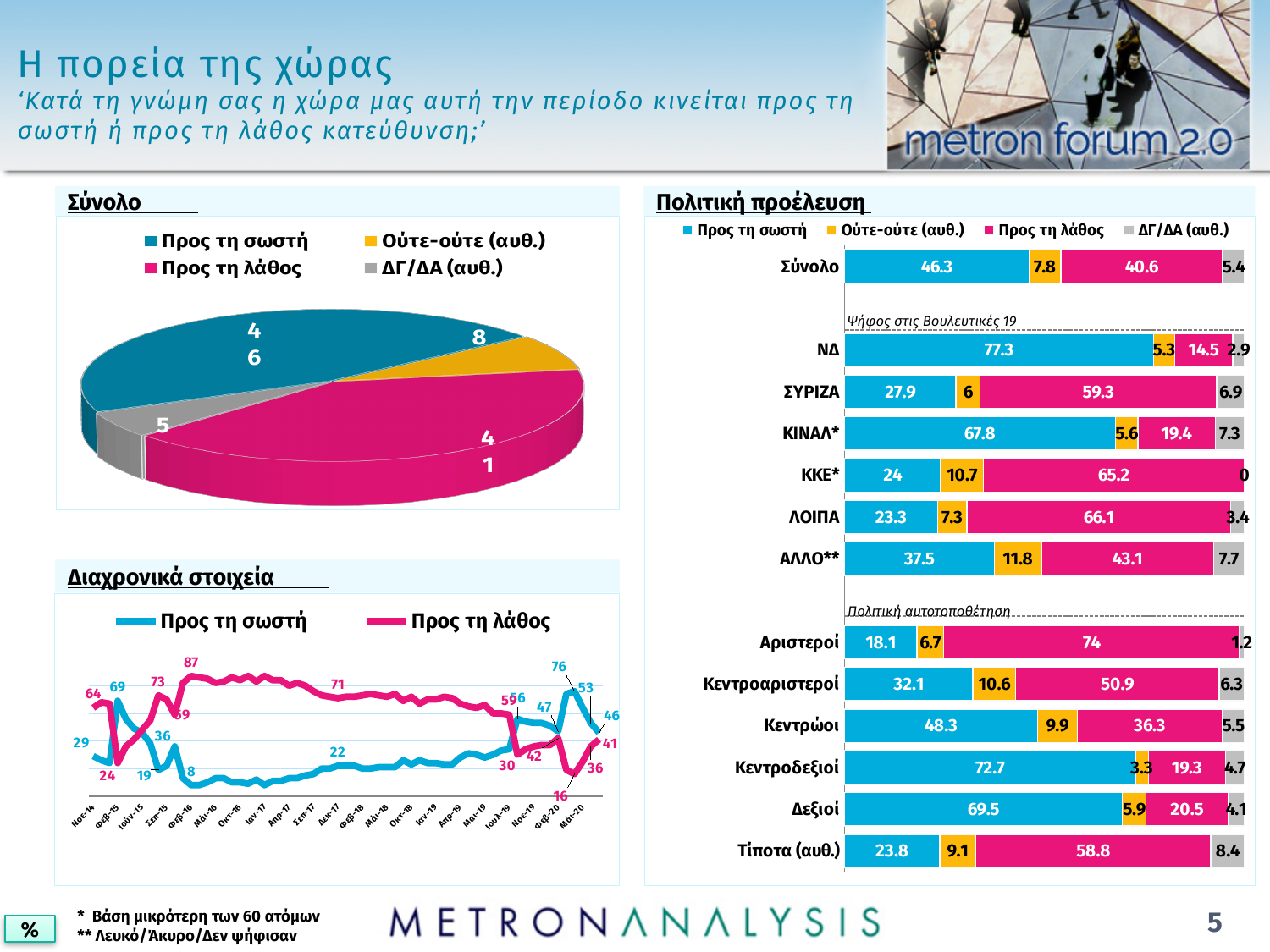

# Η πορεία της χώρας ‘Κατά τη γνώμη σας η χώρα μας αυτή την περίοδο κινείται προς τη σωστή ή προς τη λάθος κατεύθυνση;’
Πολιτική προέλευση
Σύνολο

[unsupported chart]

### Chart

| Category | Προς τη σωστή | Ούτε-ούτε (αυθ.) | Προς τη λάθος | ΔΓ/ΔΑ (αυθ.) |
|---|---|---|---|---|
| Σύνολο | 46.3 | 7.8 | 40.6 | 5.4 |
|  | None | None | None | None |
| ΝΔ | 77.3 | 5.3 | 14.5 | 2.9 |
| ΣΥΡΙΖΑ | 27.9 | 6.0 | 59.3 | 6.9 |
| ΚΙΝΑΛ* | 67.8 | 5.6 | 19.4 | 7.3 |
| ΚΚΕ* | 24.0 | 10.7 | 65.2 | 0.0 |
| ΛΟΙΠΑ | 23.3 | 7.3 | 66.1 | 3.4 |
| ΑΛΛΟ** | 37.5 | 11.8 | 43.1 | 7.7 |
|  | None | None | None | None |
| Αριστεροί | 18.1 | 6.7 | 74.0 | 1.2 |
| Κεντροαριστεροί | 32.1 | 10.6 | 50.9 | 6.3 |
| Κεντρώοι | 48.3 | 9.9 | 36.3 | 5.5 |
| Κεντροδεξιοί | 72.7 | 3.3 | 19.3 | 4.7 |
| Δεξιοί | 69.5 | 5.9 | 20.5 | 4.1 |
| Τίποτα (αυθ.) | 23.8 | 9.1 | 58.8 | 8.4 |
Ψήφος στις Βουλευτικές 19
Διαχρονικά στοιχεία

### Chart

| Category | Προς τη σωστή | Προς τη λάθος |
|---|---|---|
| Νοε-14 | 29.0 | 64.0 |
| Δεκ-14 | 26.0 | 68.0 |
| Ιαν-15 | 24.0 | 67.0 |
| Φεβ-15 | 69.0 | 24.0 |
| Μαρ-15 | 56.0 | 36.0 |
| Απρ-15 | 49.0 | 41.0 |
| Ιούν-15 | 46.0 | 48.0 |
| Ιουλ-15 (2) | 38.0 | 55.0 |
| Αυγ/Σεπ-15 | 19.0 | 73.0 |
| Σεπ-15 | 22.0 | 70.0 |
| Οκτ-15 | 36.0 | 59.0 |
| Ιαν-16 | 13.0 | 82.0 |
| Φεβ-16 | 8.0 | 87.0 |
| Μαρ-16 | 8.0 | 86.0 |
| Απρ-16 | 10.0 | 85.0 |
| Μάι-16 | 13.0 | 82.0 |
| Ιούν-16 | 13.0 | 83.0 |
| Σεπ-16 | 10.0 | 86.0 |
| Οκτ-16 | 10.0 | 84.0 |
| Νοε-16 | 9.0 | 87.0 |
| Δεκ-16 | 12.0 | 83.0 |
| Ιαν-17 | 8.0 | 87.0 |
| Φεβ-17 | 11.0 | 84.0 |
| Μαρ-17 | 11.0 | 84.0 |
| Απρ-17 | 13.0 | 80.0 |
| Μάι-17 | 13.0 | 82.0 |
| Ιούν-17 | 15.0 | 80.0 |
| Σεπ-17 | 16.0 | 76.0 |
| Οκτ-17 | 20.0 | 73.0 |
| Νοε-17 | 20.0 | 72.0 |
| Δεκ-17 | 22.0 | 71.0 |
| Ιαν-18 | 22.0 | 72.0 |
| Φεβ-18 (1) | 22.0 | 72.0 |
| Φεβ-18 | 20.0 | 73.0 |
| Μαρ-18 | 20.0 | 74.0 |
| Απρ-18 | 21.0 | 73.0 |
| Μάι-18 | 21.0 | 72.0 |
| Ιουν-18 | 21.0 | 74.0 |
| Σεπ-18 | 26.0 | 69.0 |
| Οκτ-18 | 23.0 | 72.0 |
| Νοε-18 | 26.0 | 67.0 |
| Δεκ-18 | 24.0 | 70.0 |
| Ιαν-19 | 24.0 | 70.0 |
| Φεβ-19 | 23.0 | 72.0 |
| Μαρ-19 | 23.0 | 71.0 |
| Απρ-19 | 28.0 | 67.0 |
| 14-16/5/19 | 31.0 | 65.0 |
| 16-20/5/19 | 30.0 | 64.0 |
| Μαι-19 | 28.0 | 66.0 |
| 3-5/6/19 | 30.0 | 60.0 |
| 14-19/6/19 | 33.0 | 60.0 |
| Ιουλ-19 | 34.0 | 59.0 |
| Σεπ-19 | 56.0 | 30.0 |
| Οκτ-19 | 54.0 | 34.0 |
| Νοε-19 | 53.0 | 36.0 |
| Δεκ-19 | 53.0 | 37.0 |
| Ιαν-20 | 51.0 | 37.0 |
| Φεβ-20 | 47.0 | 42.0 |
| Μαρ-20 | 74.0 | 19.0 |
| Απρ-20 | 76.0 | 16.0 |
| Μάι-20 | 64.0 | 25.0 |
| Ιουν-20 | 53.0 | 36.0 |
| Σεπ-20 | 46.0 | 41.0 |
Πολιτική αυτοτοποθέτηση
5
*  Βάση μικρότερη των 60 ατόμων
** Λευκό/Άκυρο/Δεν ψήφισαν
%